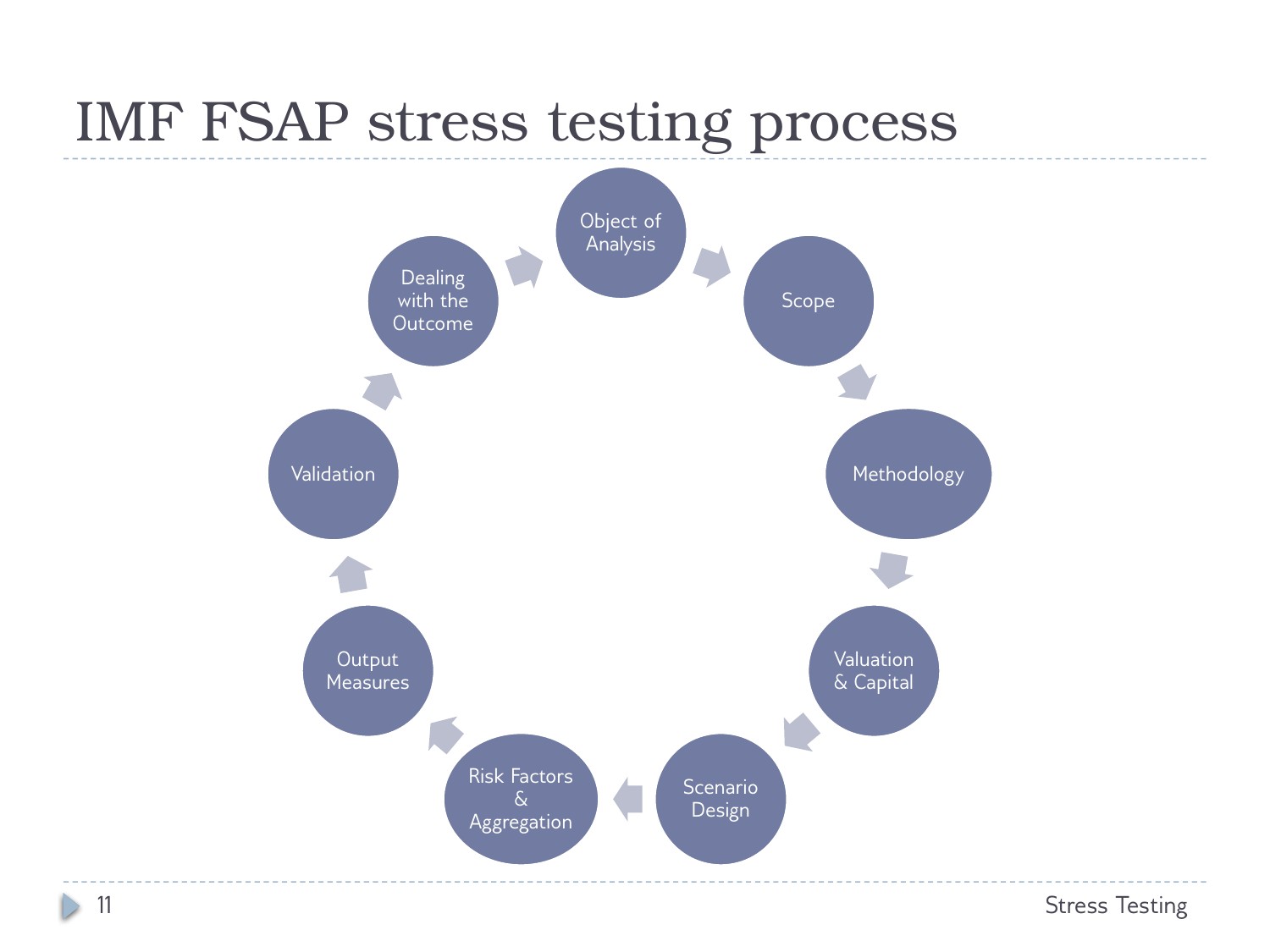

# IMF FSAP stress testing process
Object of Analysis

Scope

Methodology

Valuation & Capital

Scenario Design

Risk Factors & Aggregation

Output Measures

Validation

Dealing with the Outcome

11
Stress Testing